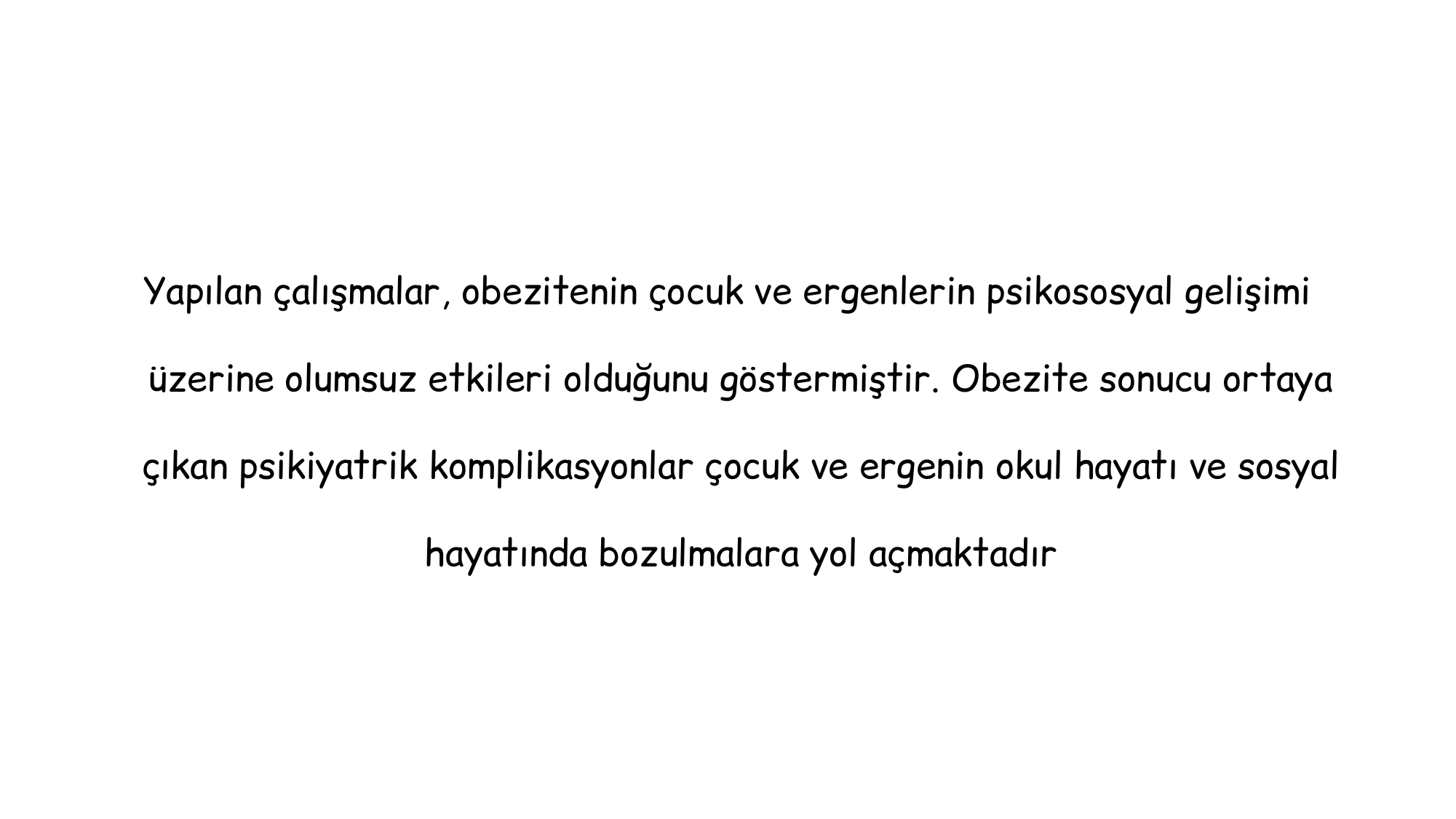

Yapılan çalışmalar, obezitenin çocuk ve ergenlerin psikososyal gelişimi üzerine olumsuz etkileri olduğunu göstermiştir. Obezite sonucu ortaya çıkan psikiyatrik komplikasyonlar çocuk ve ergenin okul hayatı ve sosyal hayatında bozulmalara yol açmaktadır